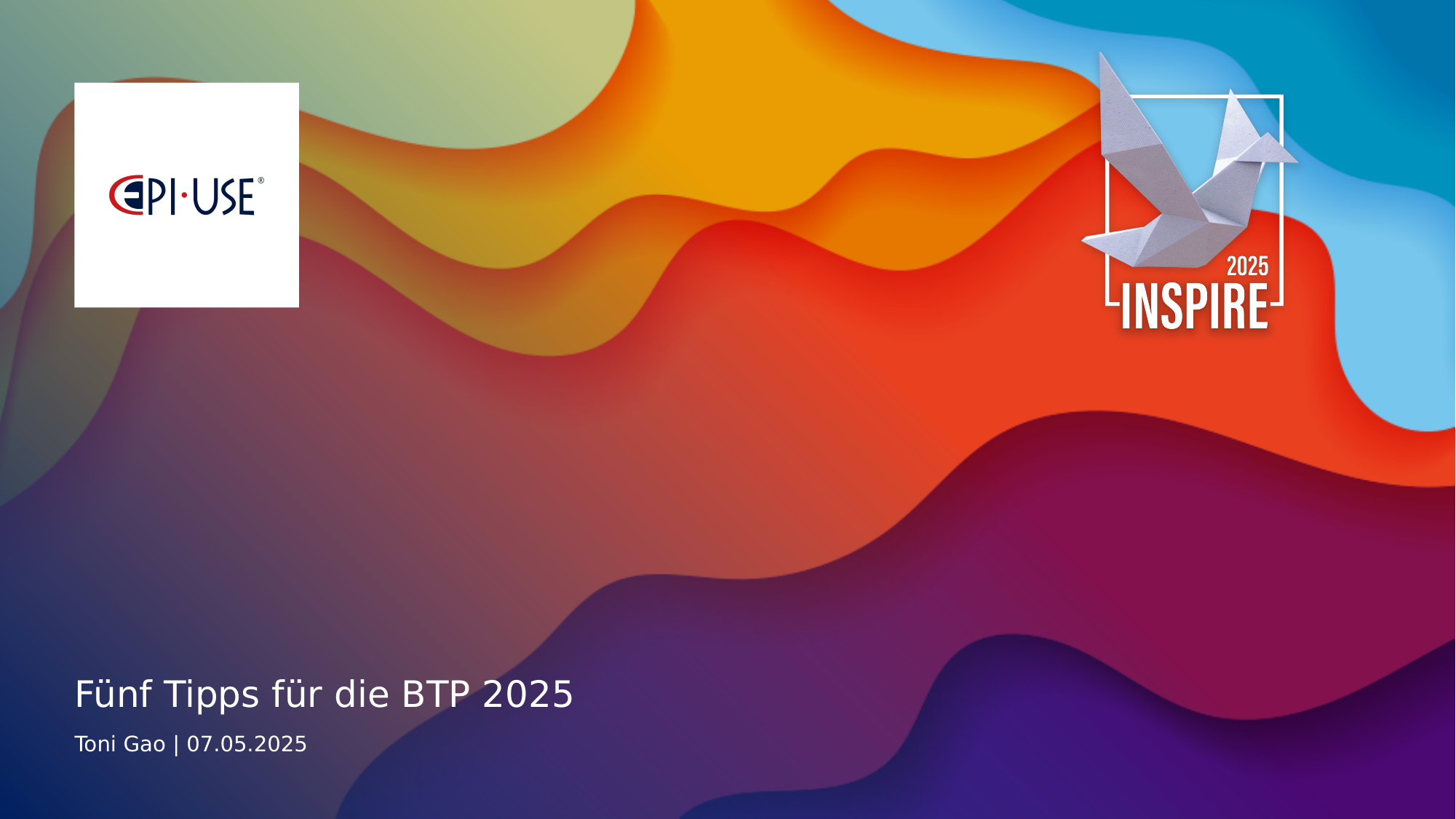

Fünf Tipps für die BTP 2025
Toni Gao | 07.05.2025